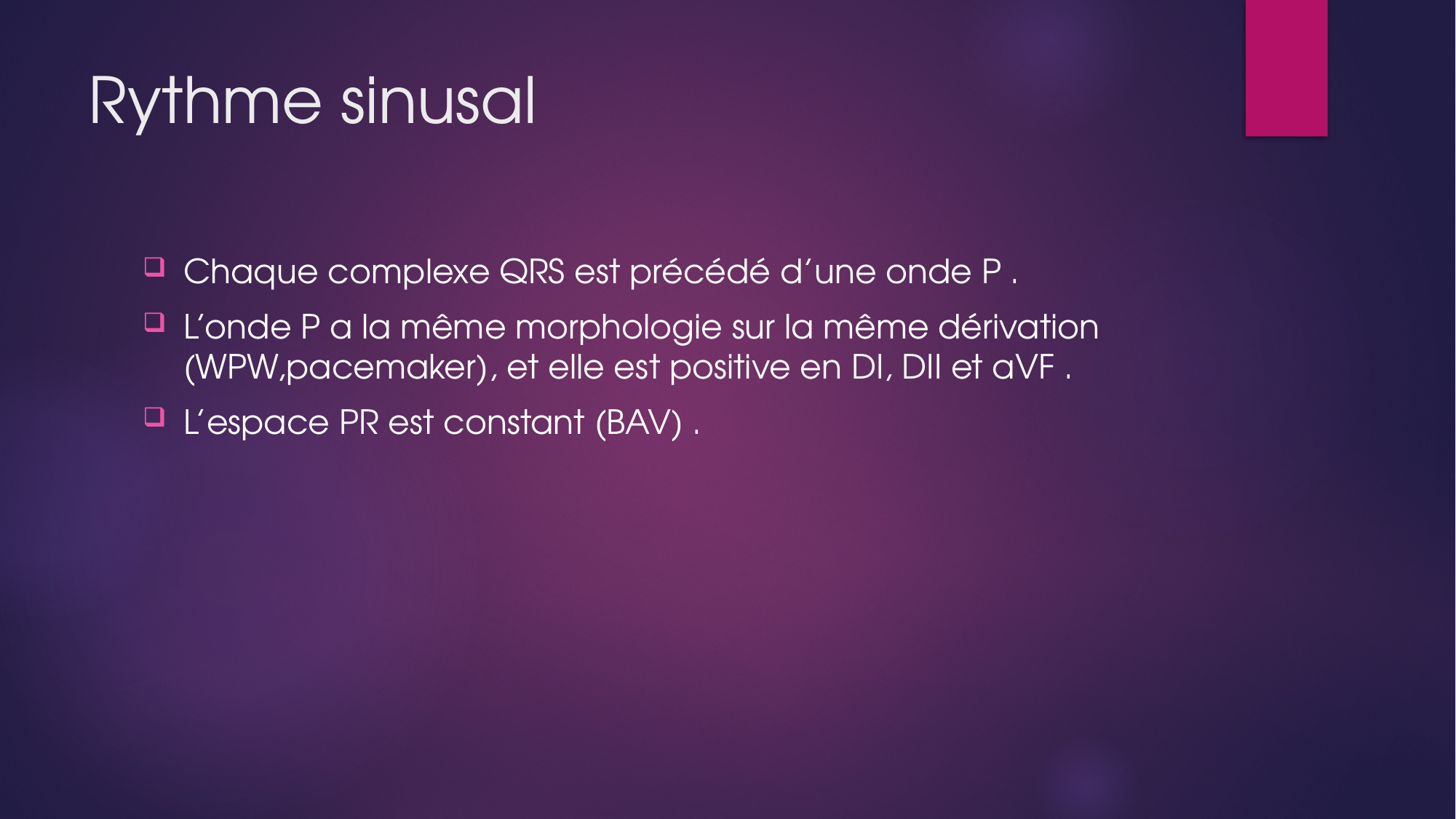

# Rythme sinusal
Chaque complexe QRS est précédé d’une onde P .
L’onde P a la même morphologie sur la même dérivation (WPW,pacemaker), et elle est positive en DI, DII et aVF .
L’espace PR est constant (BAV) .